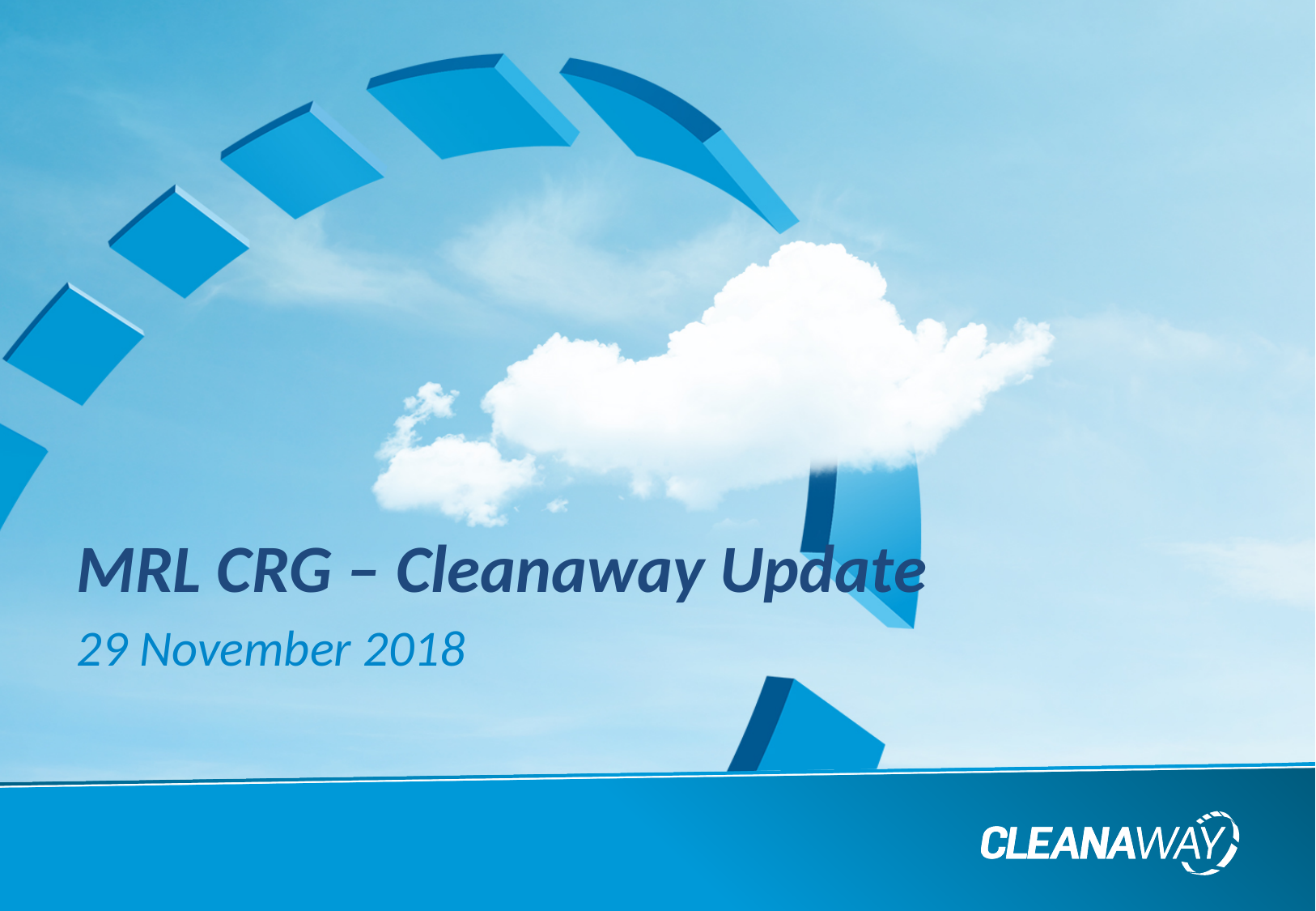

# MRL CRG – Cleanaway Update
29 November 2018